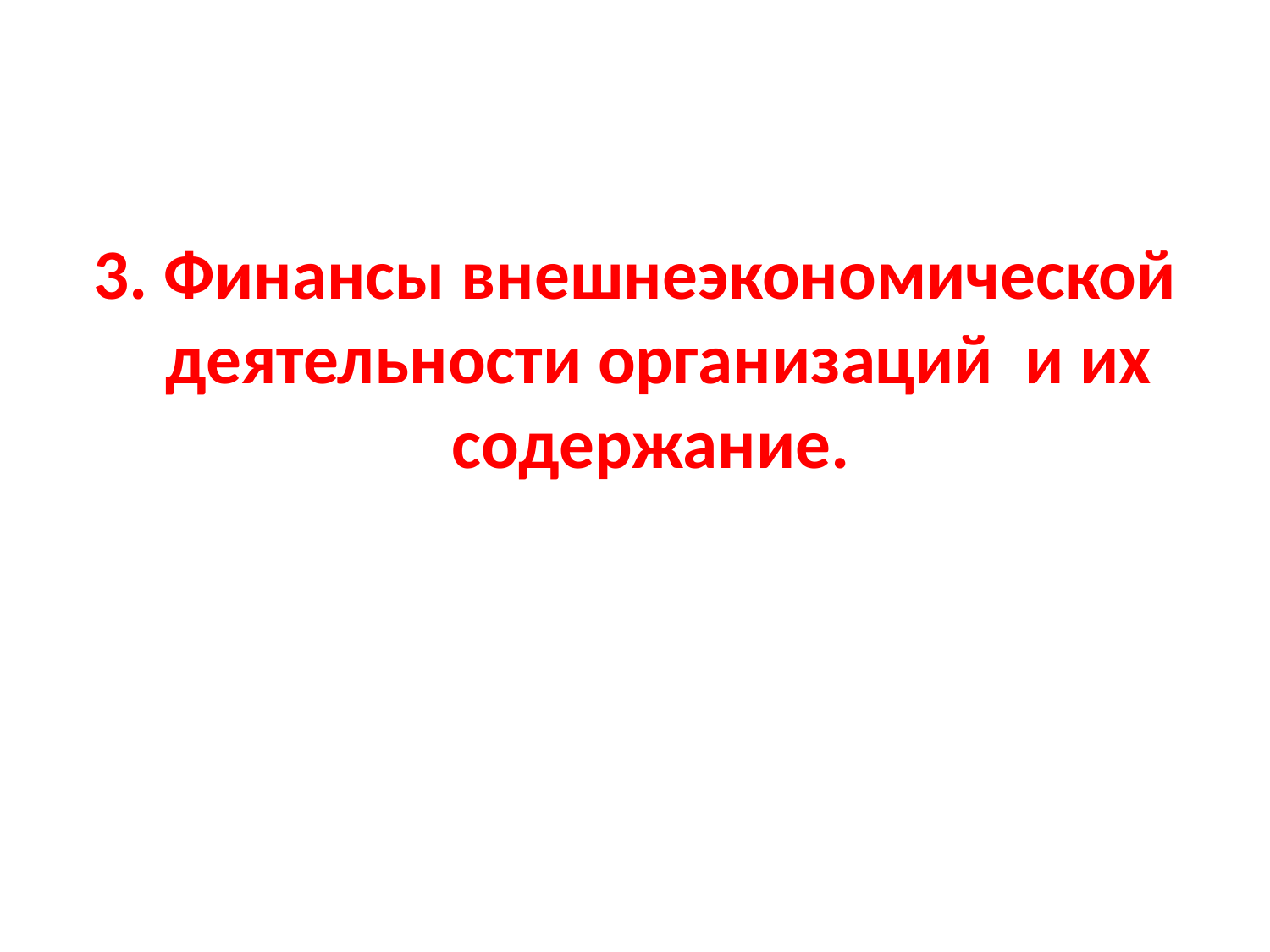

#
3. Финансы внешнеэкономической деятельности организаций  и их содержание.